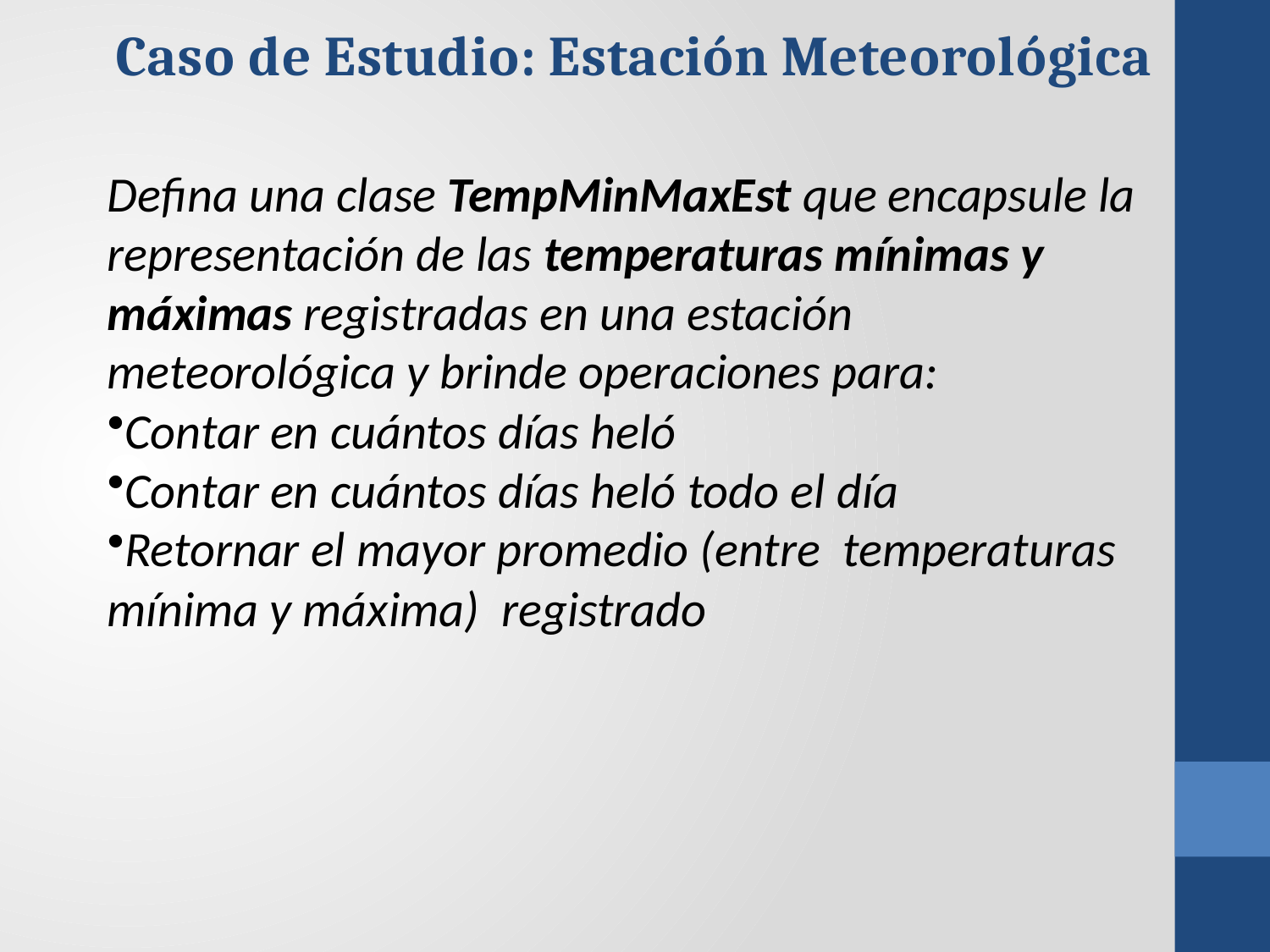

Caso de Estudio: Estación Meteorológica
Defina una clase TempMinMaxEst que encapsule la representación de las temperaturas mínimas y máximas registradas en una estación meteorológica y brinde operaciones para:
Contar en cuántos días heló
Contar en cuántos días heló todo el día
Retornar el mayor promedio (entre  temperaturas mínima y máxima)  registrado